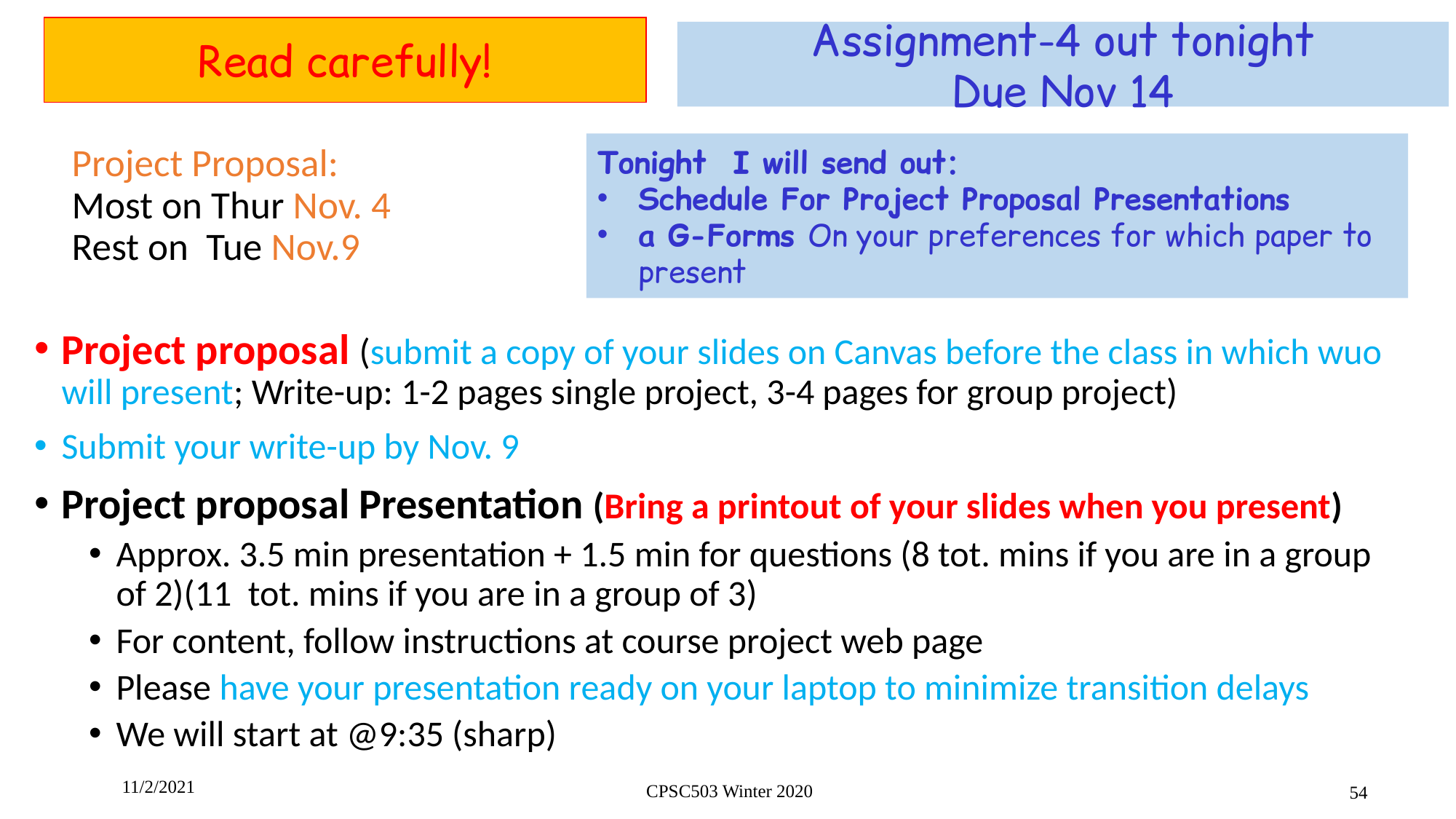

Read carefully!
Assignment-4 out tonight
Due Nov 14
Tonight  I will send out:
Schedule For Project Proposal Presentations
a G-Forms On your preferences for which paper to present
# Project Proposal: Most on Thur Nov. 4 Rest on  Tue Nov.9
Project proposal (submit a copy of your slides on Canvas before the class in which wuo will present; Write-up: 1-2 pages single project, 3-4 pages for group project)
Submit your write-up by Nov. 9
Project proposal Presentation (Bring a printout of your slides when you present)
Approx. 3.5 min presentation + 1.5 min for questions (8 tot. mins if you are in a group of 2)(11  tot. mins if you are in a group of 3)
For content, follow instructions at course project web page
Please have your presentation ready on your laptop to minimize transition delays
We will start at @9:35 (sharp)
11/2/2021
CPSC503 Winter 2020
54